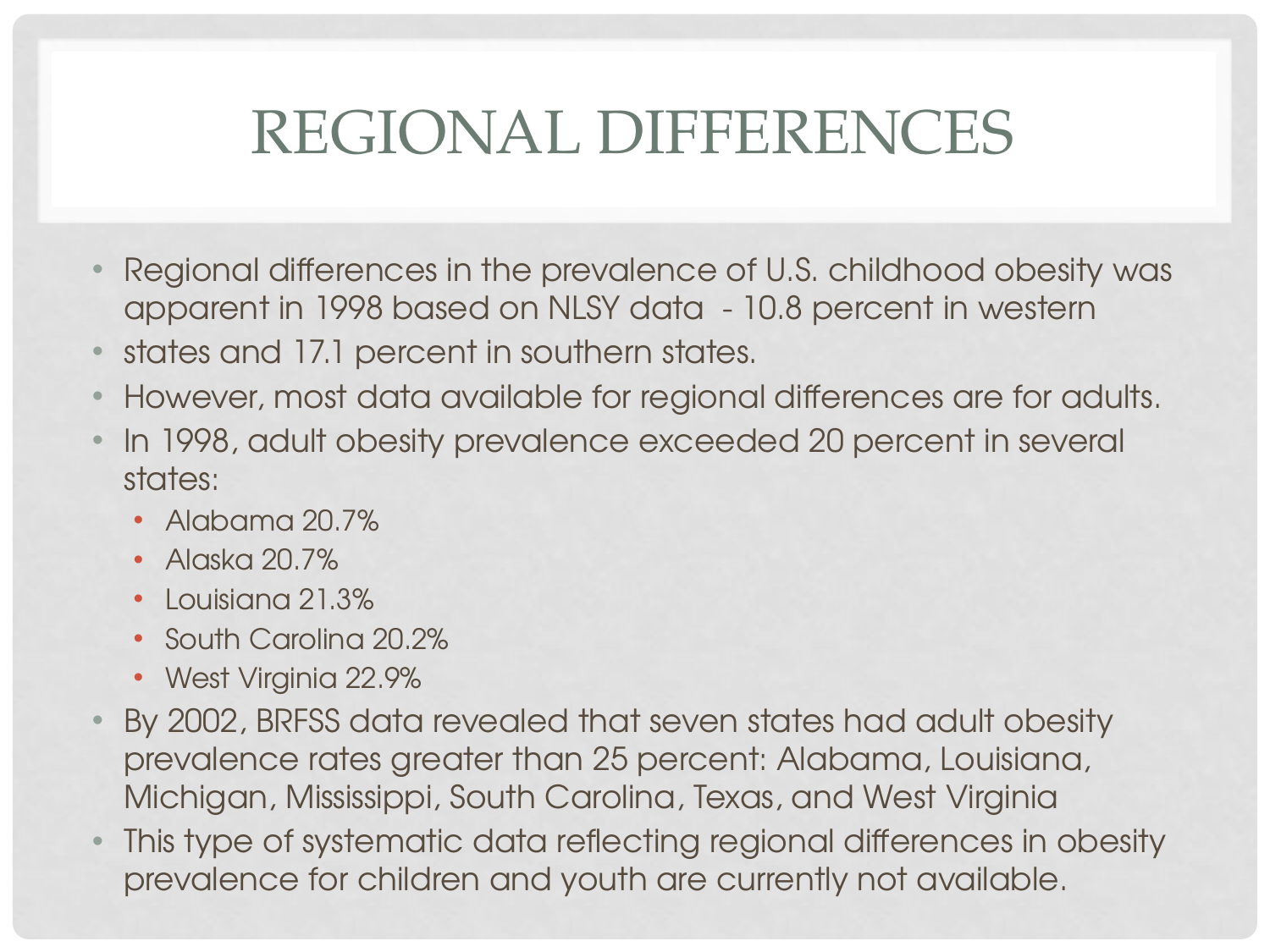

# Regional Differences
Regional differences in the prevalence of U.S. childhood obesity was apparent in 1998 based on NLSY data  - 10.8 percent in western
states and 17.1 percent in southern states.
However, most data available for regional differences are for adults.
In 1998, adult obesity prevalence exceeded 20 percent in several states:
Alabama 20.7%
Alaska 20.7%
Louisiana 21.3%
South Carolina 20.2%
West Virginia 22.9%
By 2002, BRFSS data revealed that seven states had adult obesity prevalence rates greater than 25 percent: Alabama, Louisiana, Michigan, Mississippi, South Carolina, Texas, and West Virginia
This type of systematic data reflecting regional differences in obesity prevalence for children and youth are currently not available.